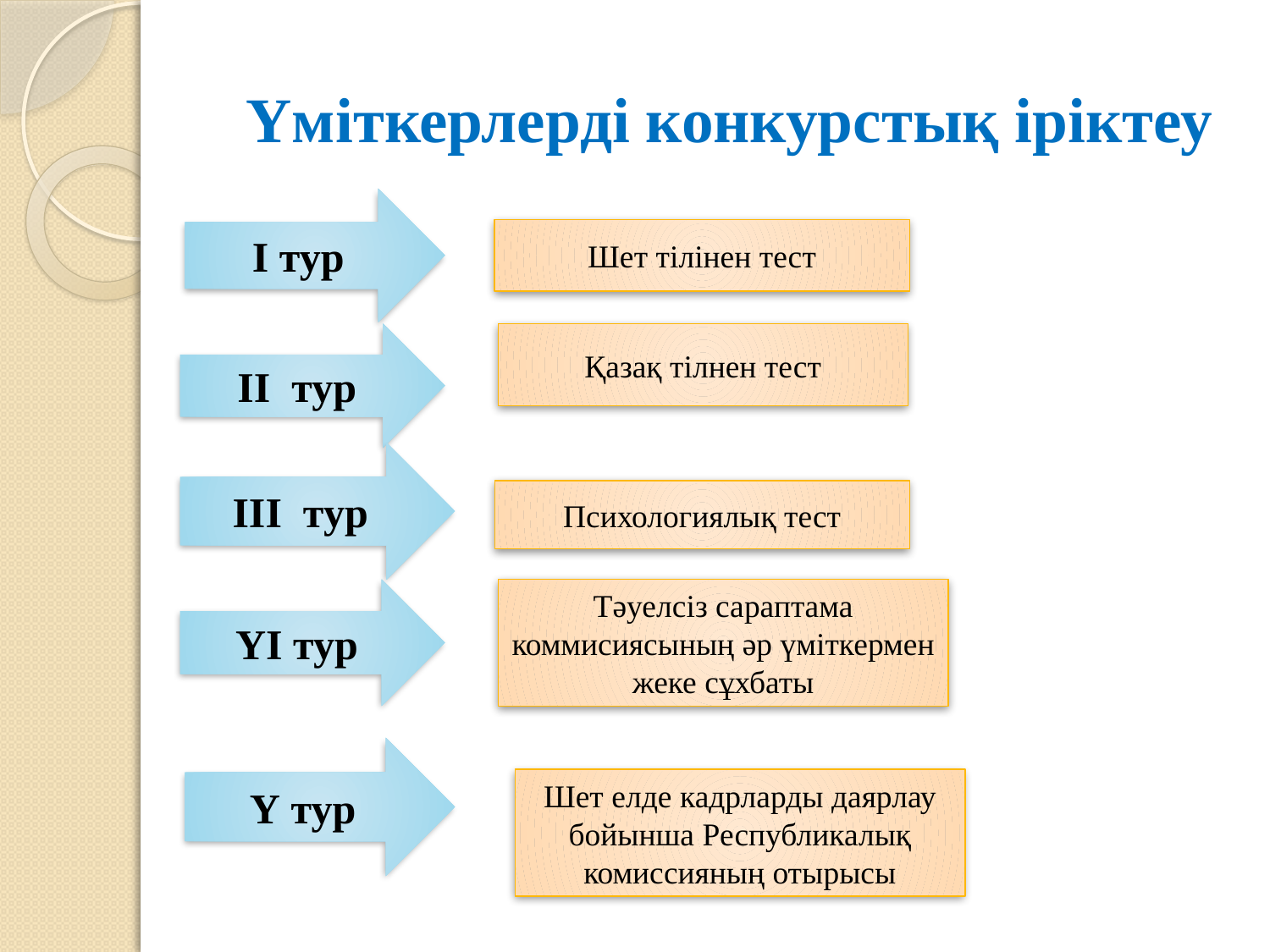

# Үміткерлерді конкурстық іріктеу
І тур
Шет тілінен тест
ІІ  тур
Қазақ тілнен тест
ІІІ  тур
Психологиялық тест
ҮІ тур
Тәуелсіз сараптама коммисиясының әр үміткермен жеке сұхбаты
Ү тур
Шет елде кадрларды даярлау бойынша Республикалық комиссияның отырысы